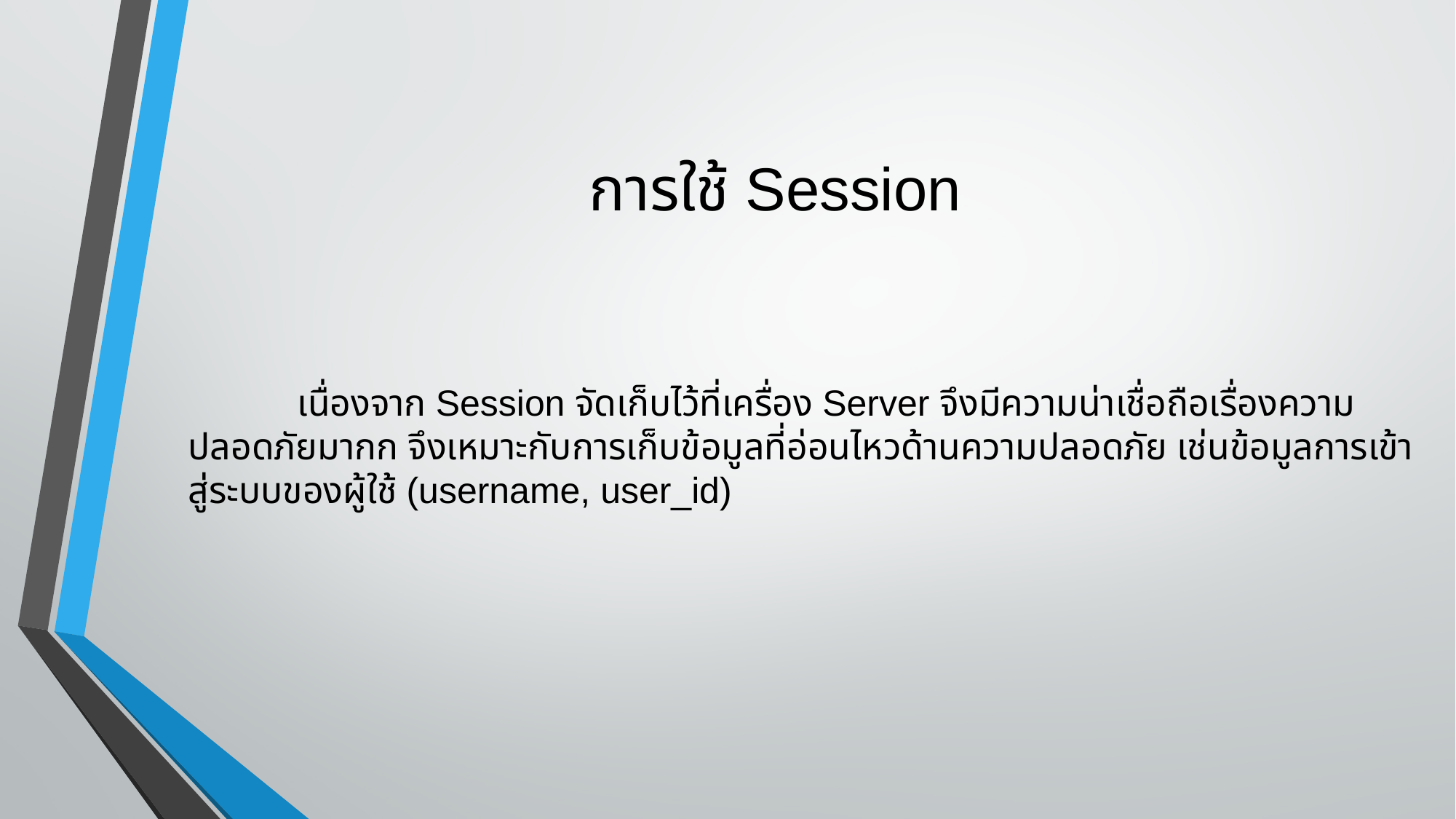

# การใช้ Session
	เนื่องจาก Session จัดเก็บไว้ที่เครื่อง Server จึงมีความน่าเชื่อถือเรื่องความปลอดภัยมากก จึงเหมาะกับการเก็บข้อมูลที่อ่อนไหวด้านความปลอดภัย เช่นข้อมูลการเข้าสู่ระบบของผู้ใช้ (username, user_id)